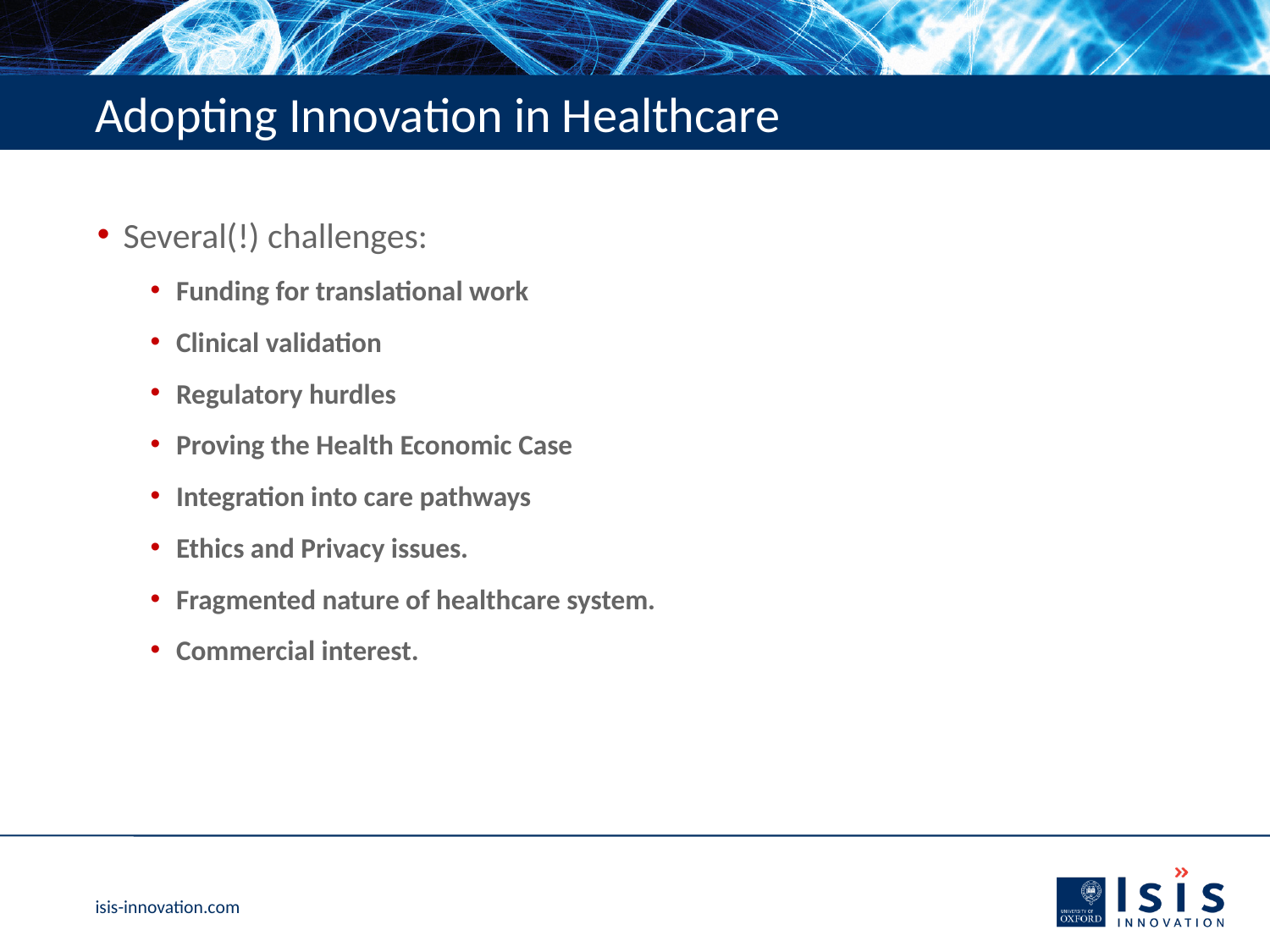

# Adopting Innovation in Healthcare
Several(!) challenges:
Funding for translational work
Clinical validation
Regulatory hurdles
Proving the Health Economic Case
Integration into care pathways
Ethics and Privacy issues.
Fragmented nature of healthcare system.
Commercial interest.